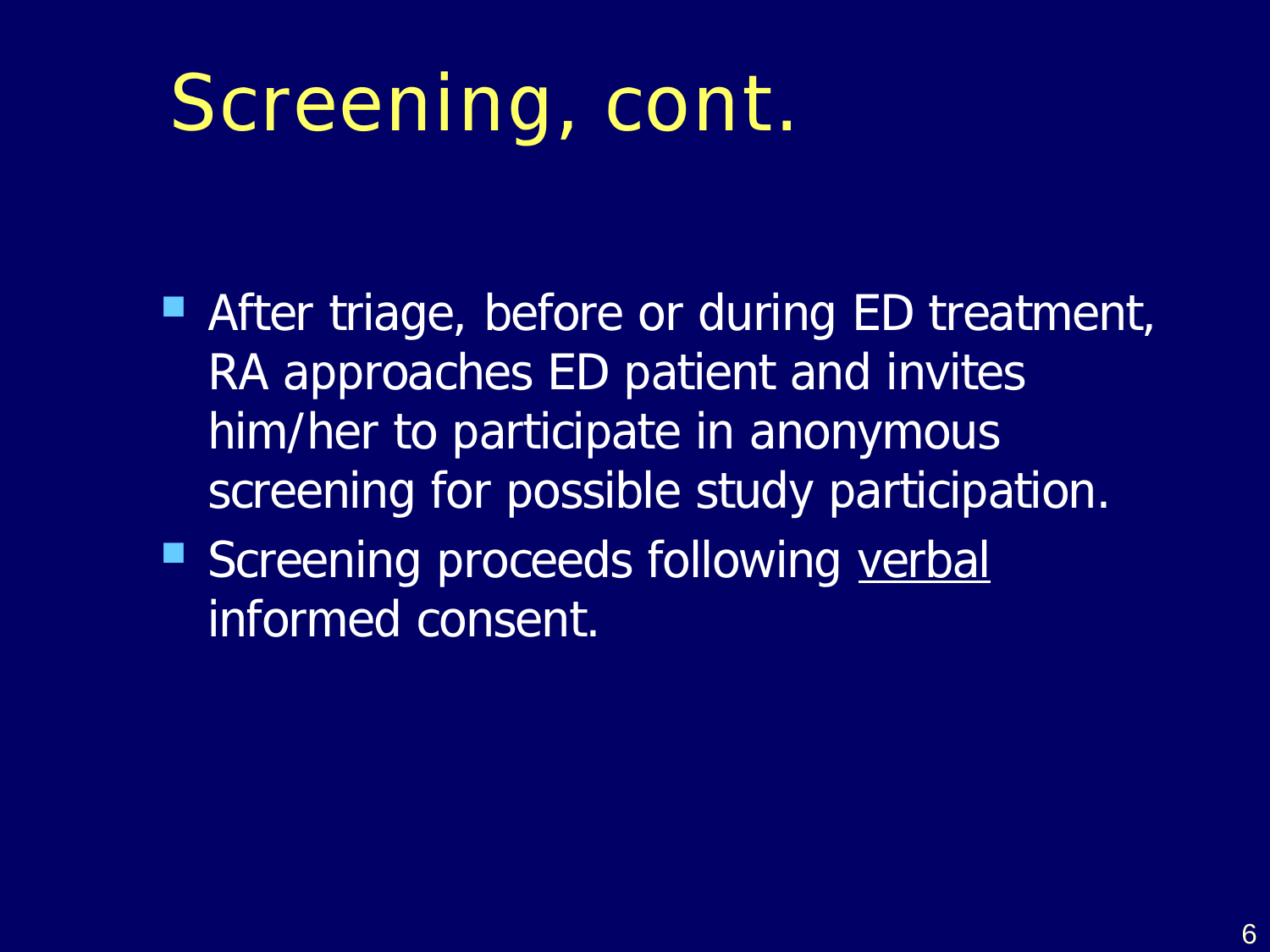

# Screening, cont.
After triage, before or during ED treatment, RA approaches ED patient and invites him/her to participate in anonymous screening for possible study participation.
Screening proceeds following verbal informed consent.

6